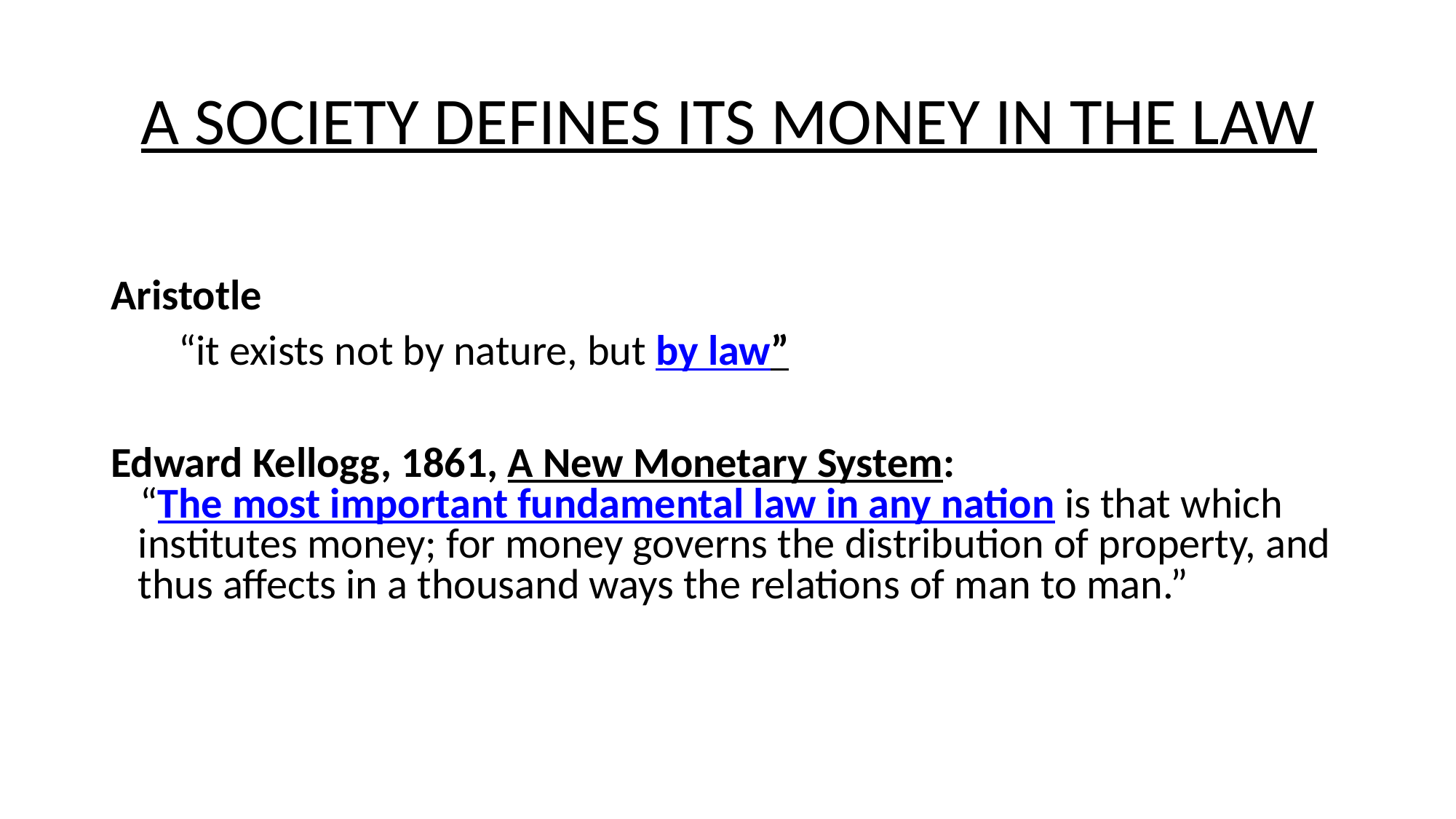

# A SOCIETY DEFINES ITS MONEY IN THE LAW
Aristotle
       “it exists not by nature, but by law”

Edward Kellogg, 1861, A New Monetary System:
   “The most important fundamental law in any nation is that which institutes money; for money governs the distribution of property, and thus affects in a thousand ways the relations of man to man.”